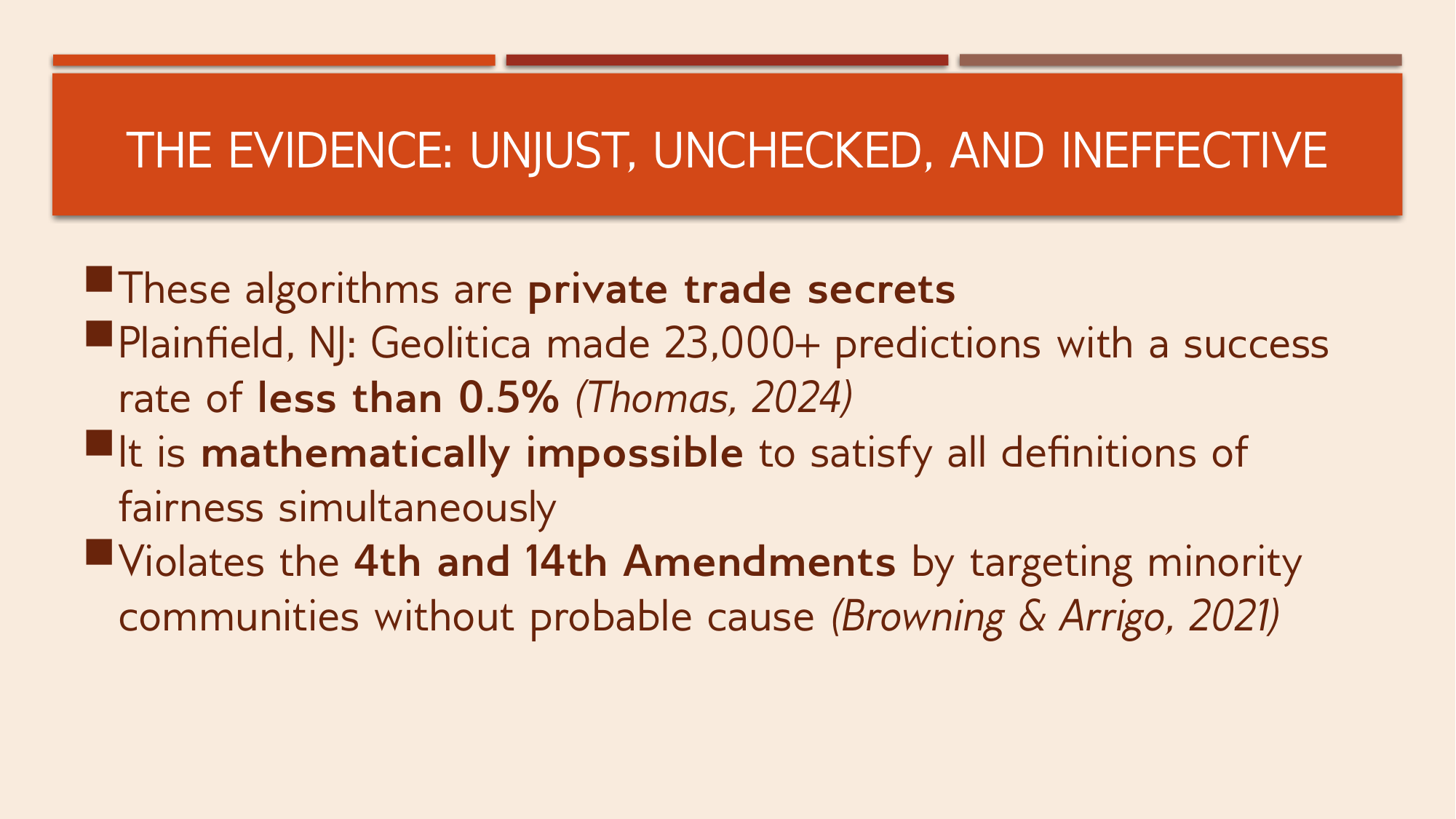

# The evidence: unjust, unchecked, and ineffective
These algorithms are private trade secrets
Plainfield, NJ: Geolitica made 23,000+ predictions with a success rate of less than 0.5% (Thomas, 2024)
It is mathematically impossible to satisfy all definitions of fairness simultaneously
Violates the 4th and 14th Amendments by targeting minority communities without probable cause (Browning & Arrigo, 2021)